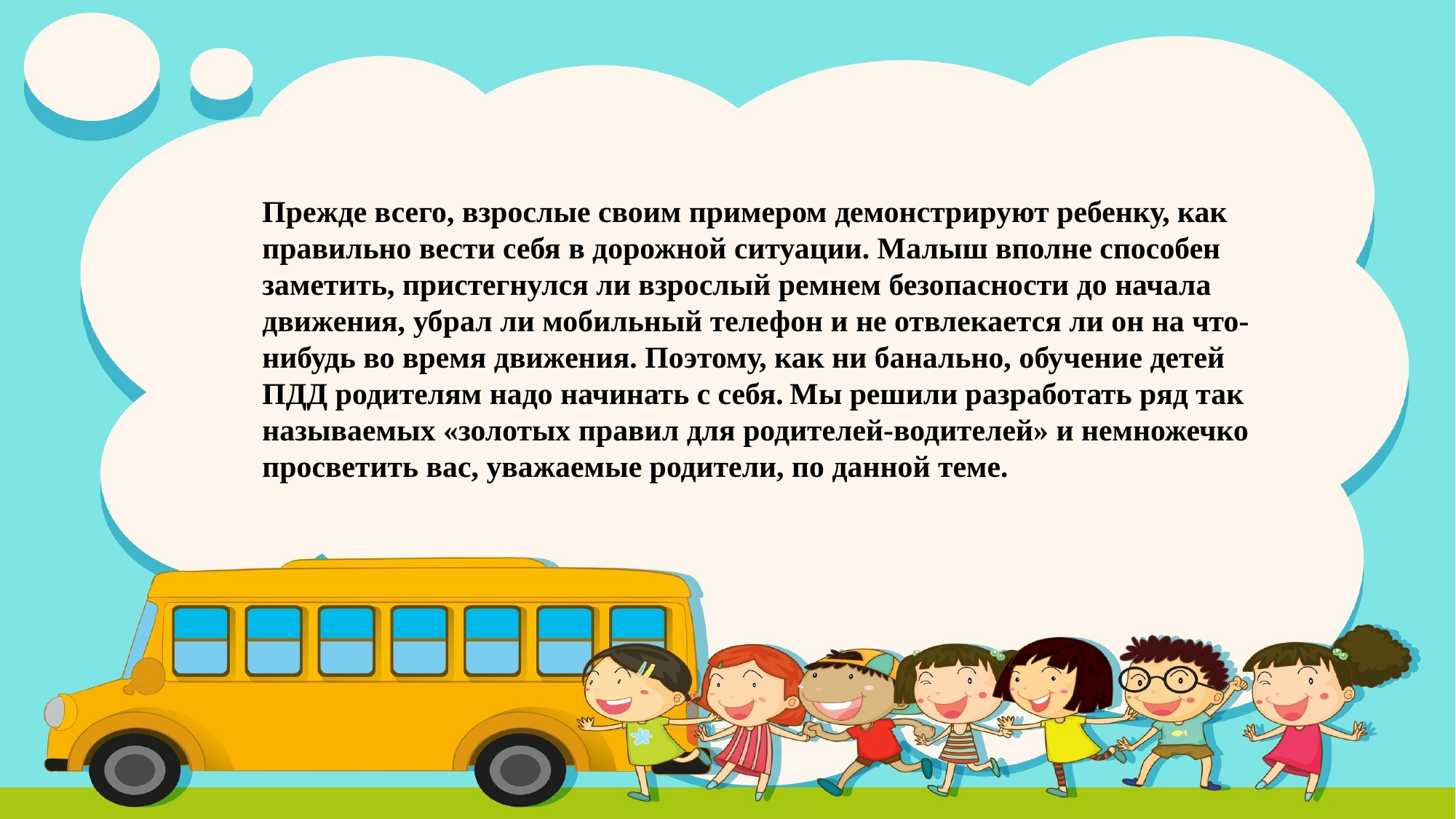

Прежде всего, взрослые своим примером демонстрируют ребенку, как правильно вести себя в дорожной ситуации. Малыш вполне способен заметить, пристегнулся ли взрослый ремнем безопасности до начала движения, убрал ли мобильный телефон и не отвлекается ли он на что-нибудь во время движения. Поэтому, как ни банально, обучение детей ПДД родителям надо начинать с себя. Мы решили разработать ряд так называемых «золотых правил для родителей-водителей» и немножечко просветить вас, уважаемые родители, по данной теме.